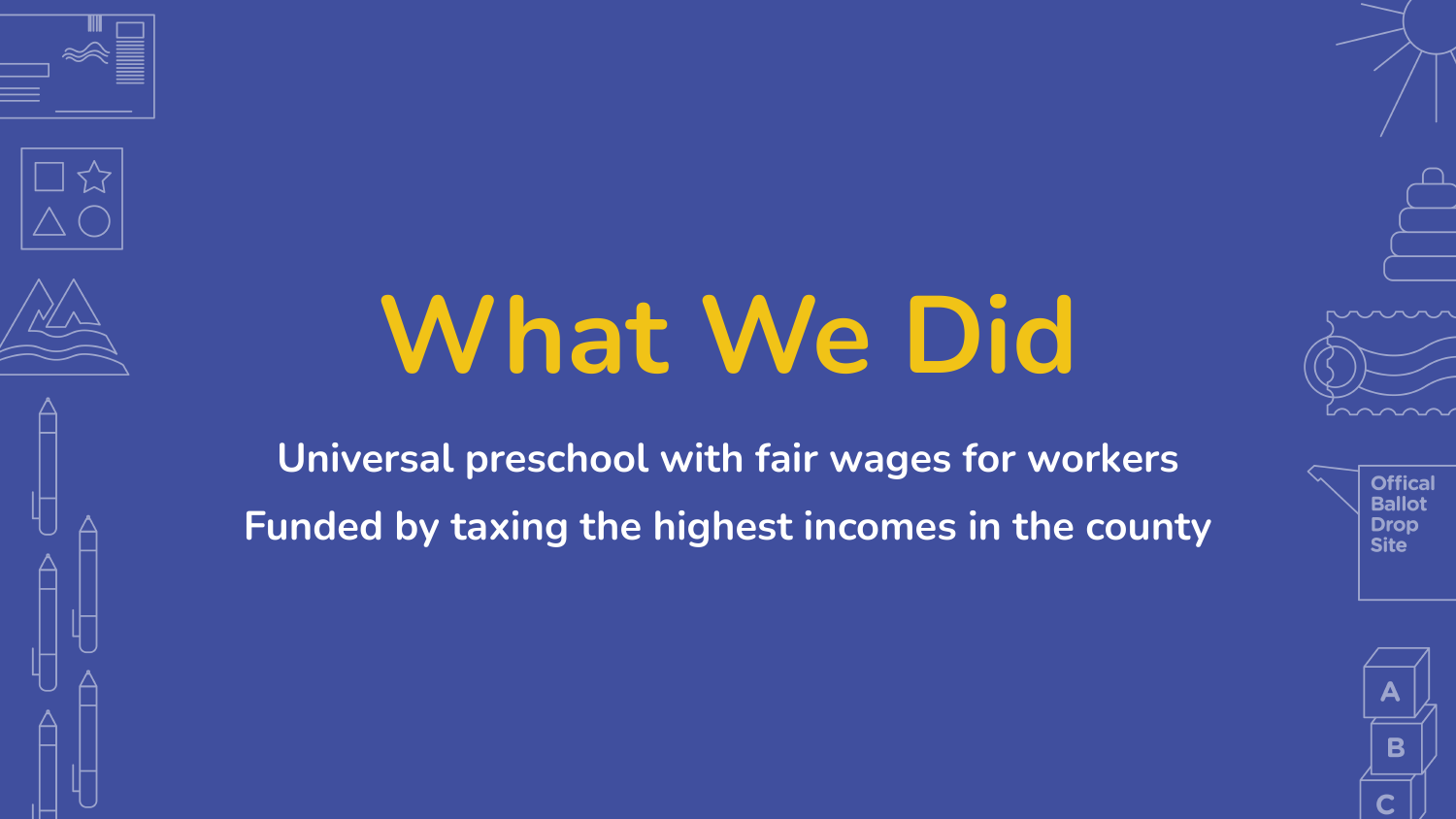

# What We Did
Universal preschool with fair wages for workers
Funded by taxing the highest incomes in the county